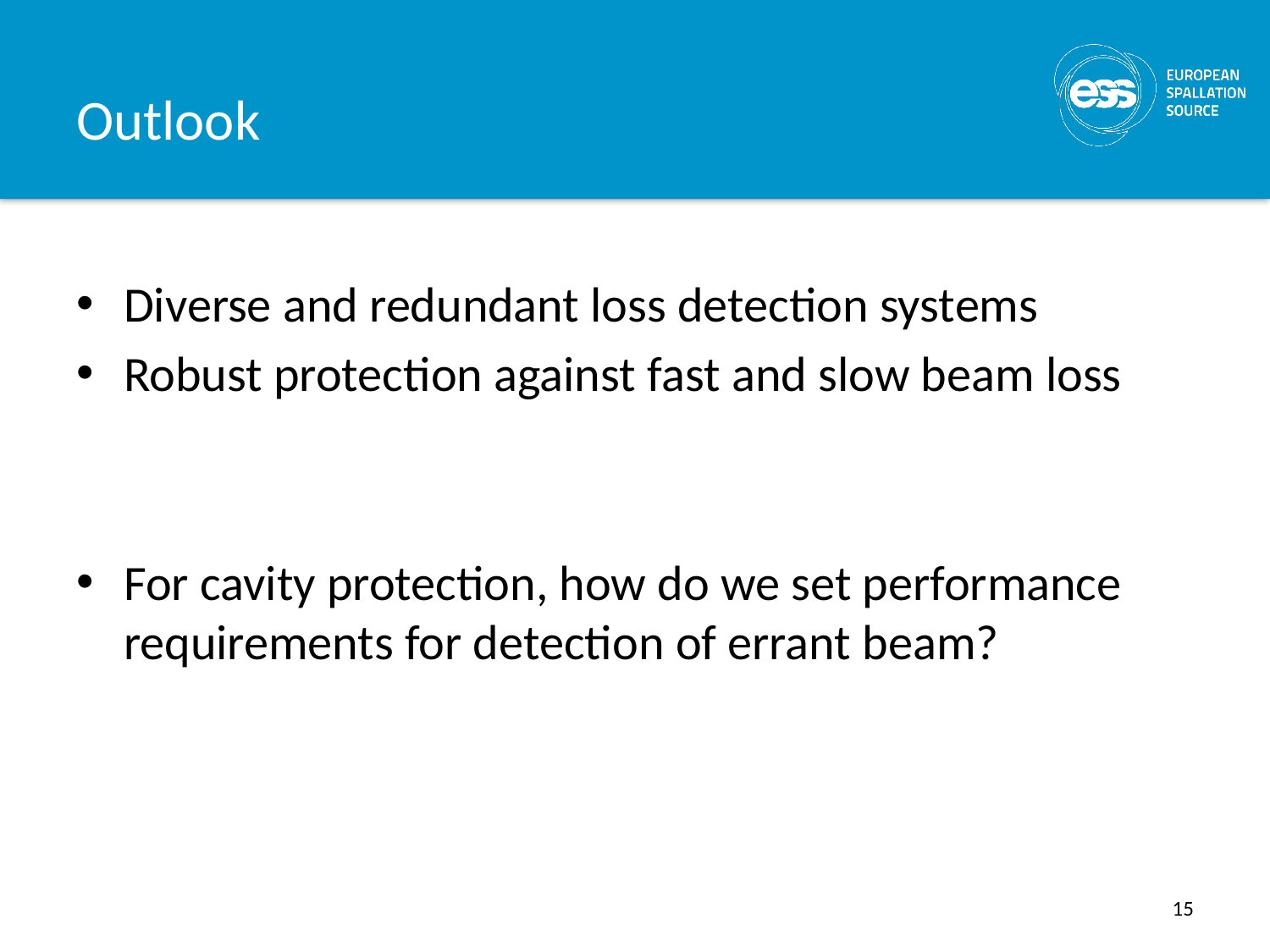

# Outlook
Diverse and redundant loss detection systems
Robust protection against fast and slow beam loss

For cavity protection, how do we set performance requirements for detection of errant beam?
15